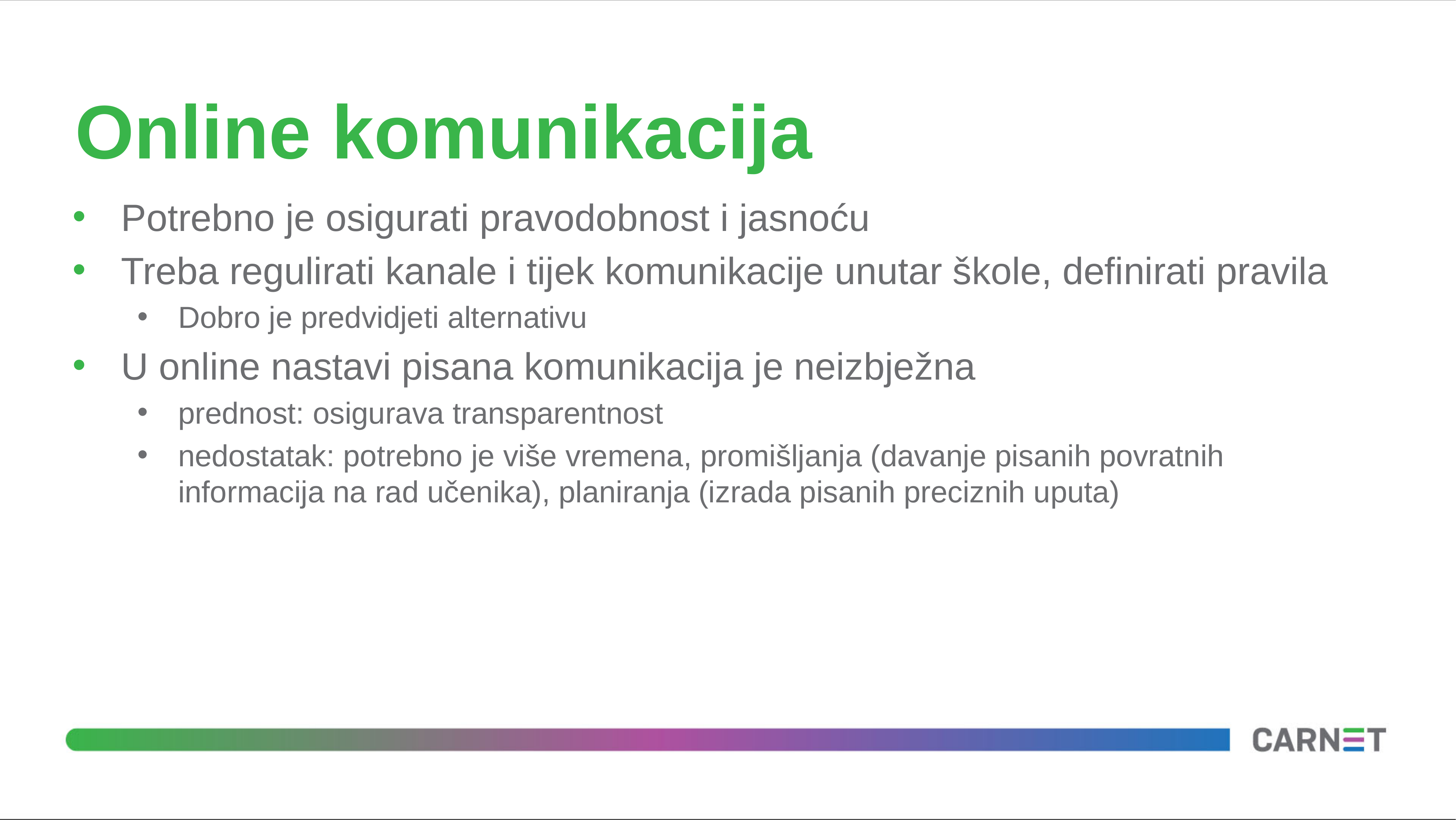

# Online komunikacija
Potrebno je osigurati pravodobnost i jasnoću
Treba regulirati kanale i tijek komunikacije unutar škole, definirati pravila
Dobro je predvidjeti alternativu
U online nastavi pisana komunikacija je neizbježna
prednost: osigurava transparentnost
nedostatak: potrebno je više vremena, promišljanja (davanje pisanih povratnih informacija na rad učenika), planiranja (izrada pisanih preciznih uputa)